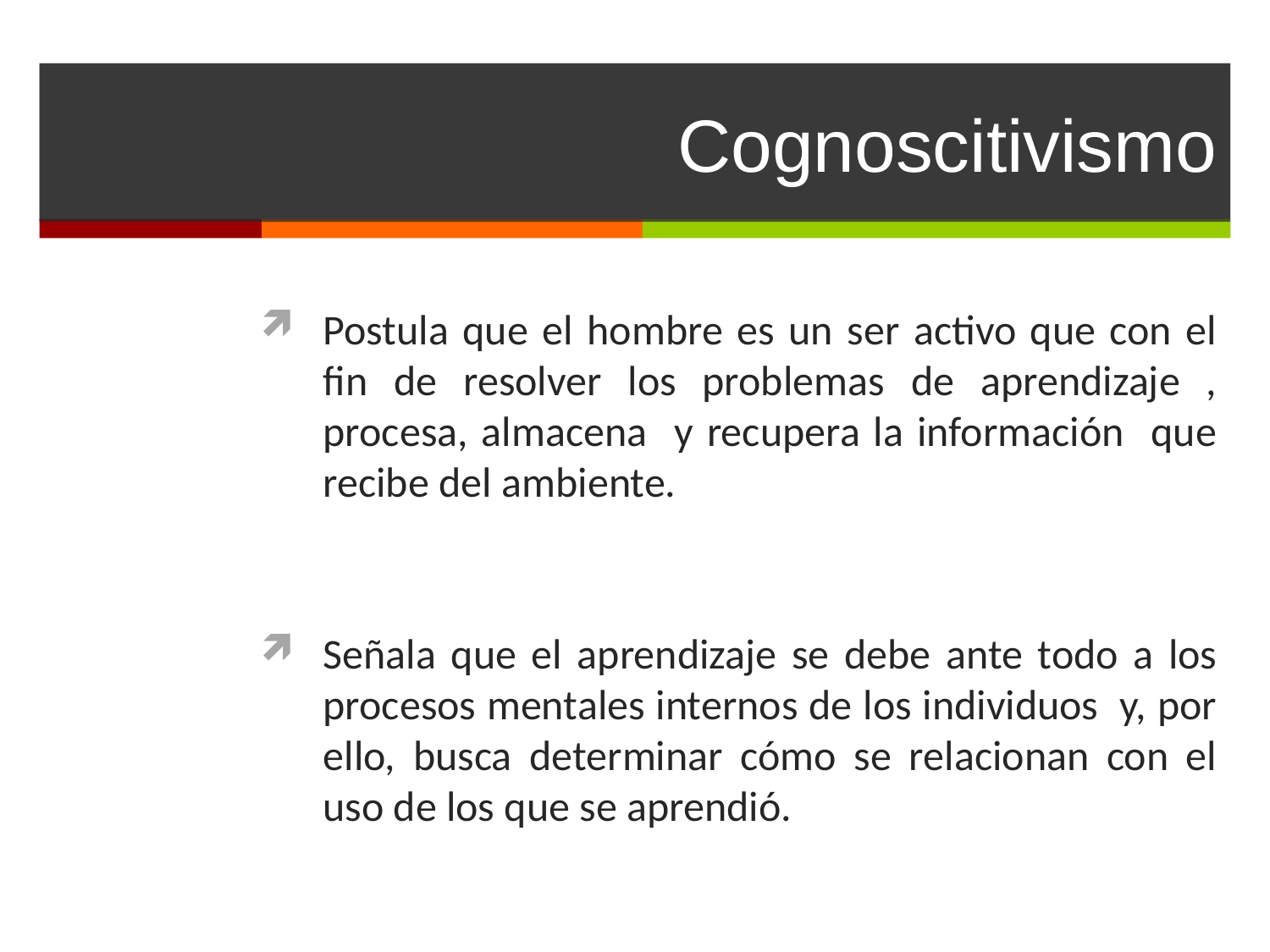

# Cognoscitivismo
Postula que el hombre es un ser activo que con el fin de resolver los problemas de aprendizaje , procesa, almacena  y recupera la información  que recibe del ambiente.

Señala que el aprendizaje se debe ante todo a los procesos mentales internos de los individuos  y, por ello, busca determinar cómo se relacionan con el uso de los que se aprendió.